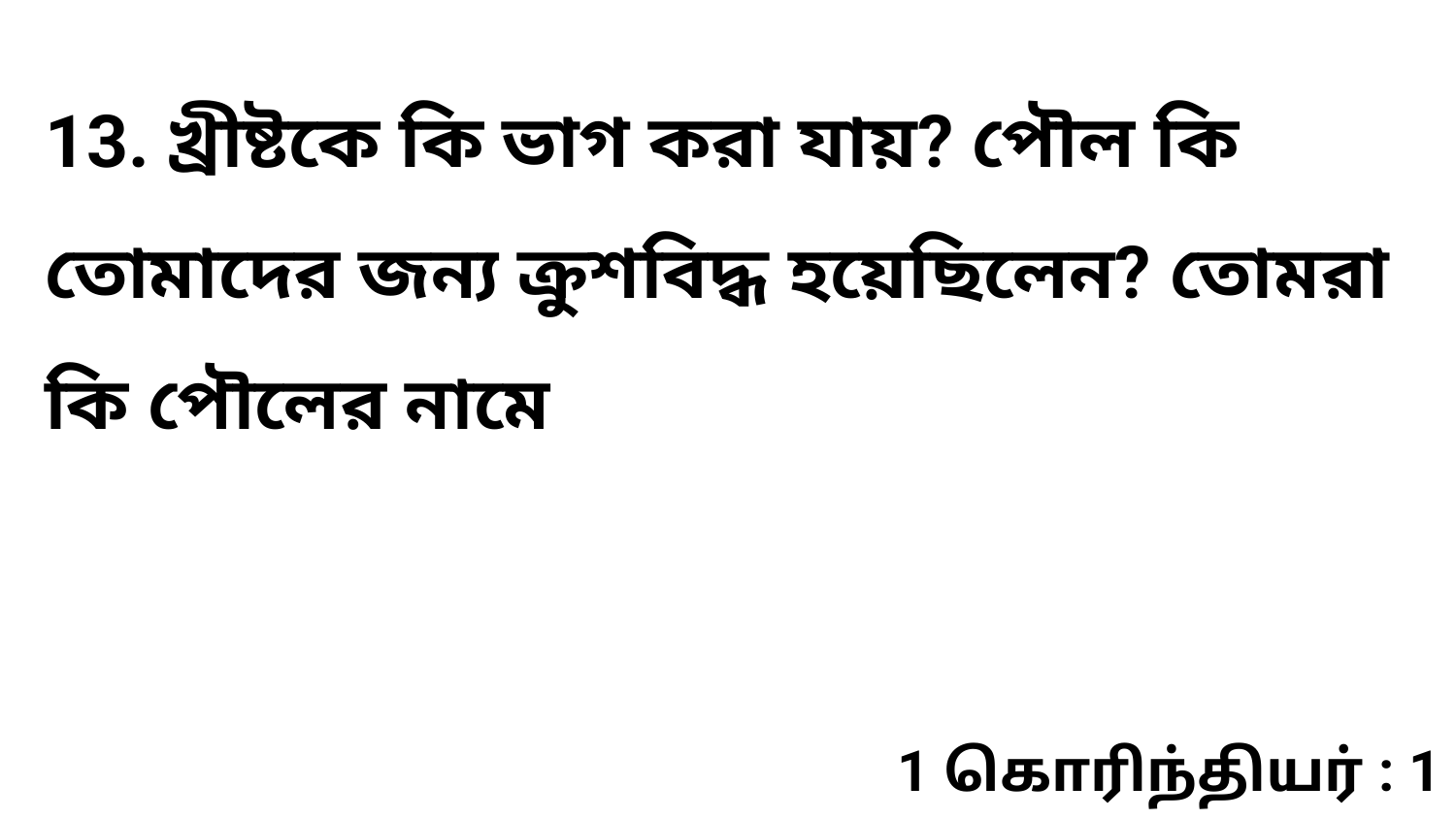

13. খ্রীষ্টকে কি ভাগ করা যায়? পৌল কি তোমাদের জন্য ক্রুশবিদ্ধ হয়েছিলেন? তোমরা কি পৌলের নামে
1 கொரிந்தியர் : 1